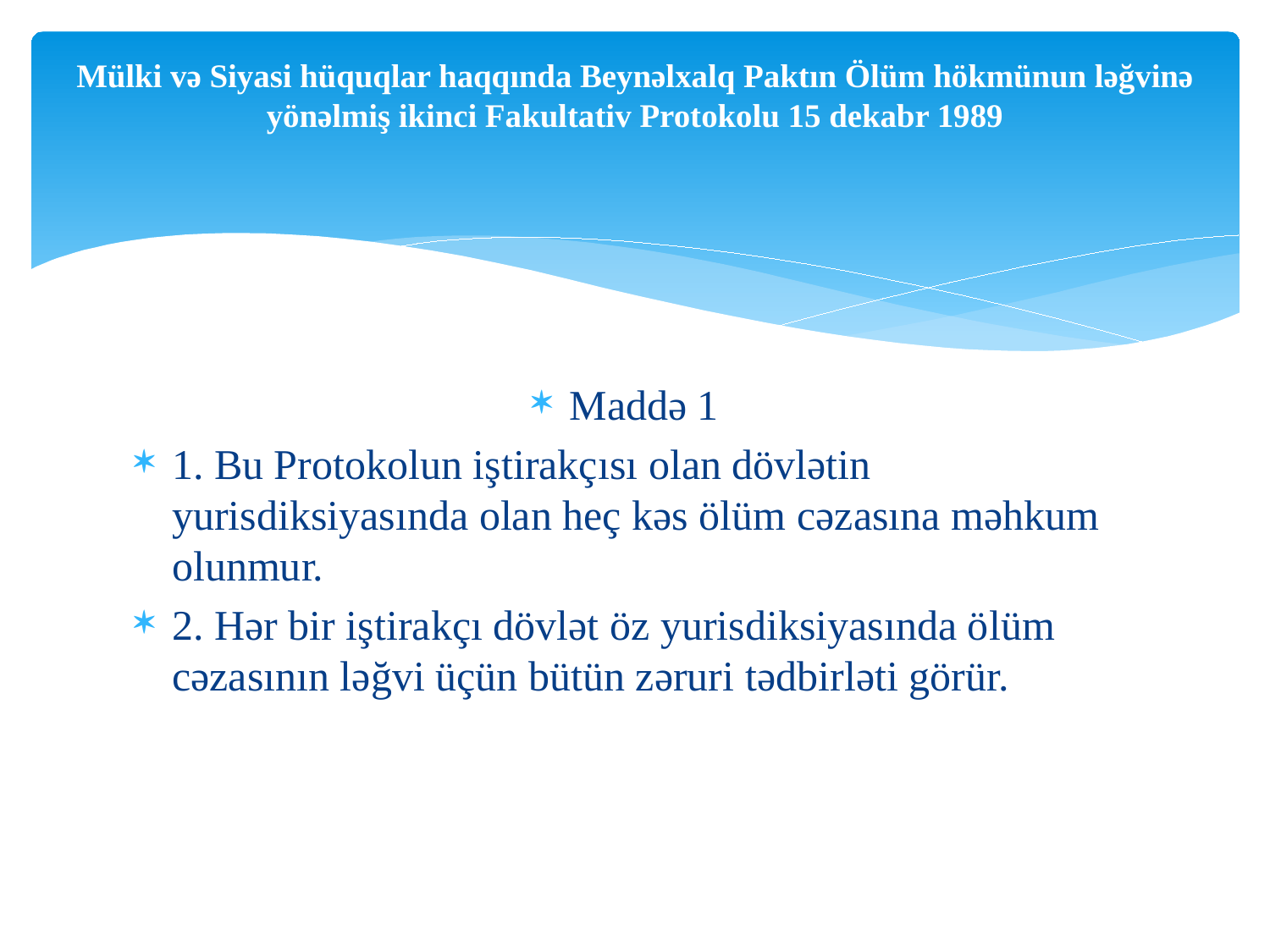

# Mülki və Siyasi hüquqlar haqqında Beynəlxalq Paktın Ölüm hökmünun ləğvinə yönəlmiş ikinci Fakultativ Protokolu 15 dekabr 1989
Maddə 1
1. Bu Protokolun iştirakçısı olan dövlətin yurisdiksiyasında olan heç kəs ölüm cəzasına məhkum olunmur.
2. Hər bir iştirakçı dövlət öz yurisdiksiyasında ölüm cəzasının ləğvi üçün bütün zəruri tədbirləti görür.